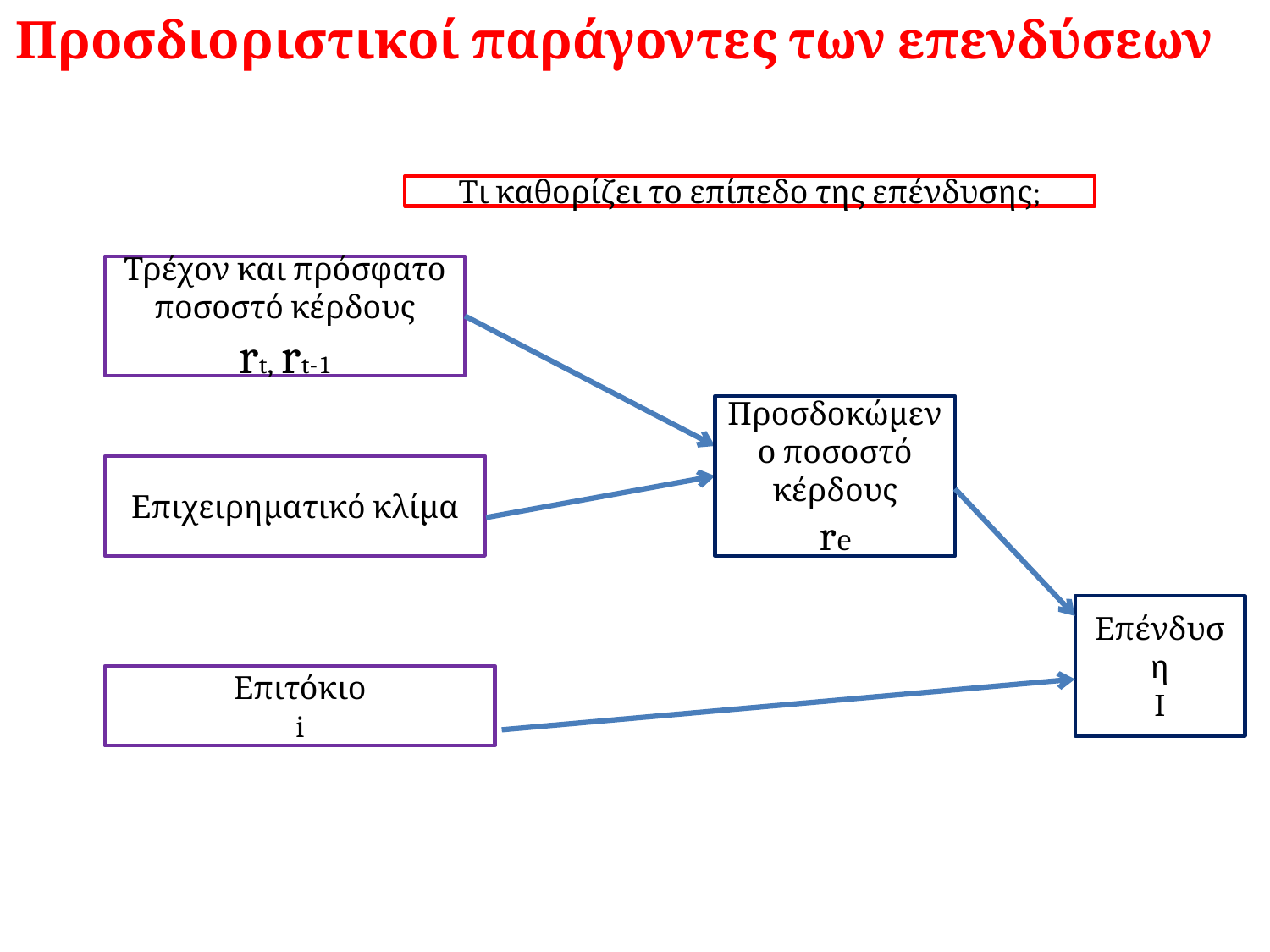

# Προσδιοριστικοί παράγοντες των επενδύσεων

Τι καθορίζει το επίπεδο της επένδυσης;
Τρέχον και πρόσφατο ποσοστό κέρδους
rt, rt-1
Προσδοκώμενο ποσοστό κέρδους
re
Επιχειρηματικό κλίμα
Επένδυση
I
Επιτόκιο
i